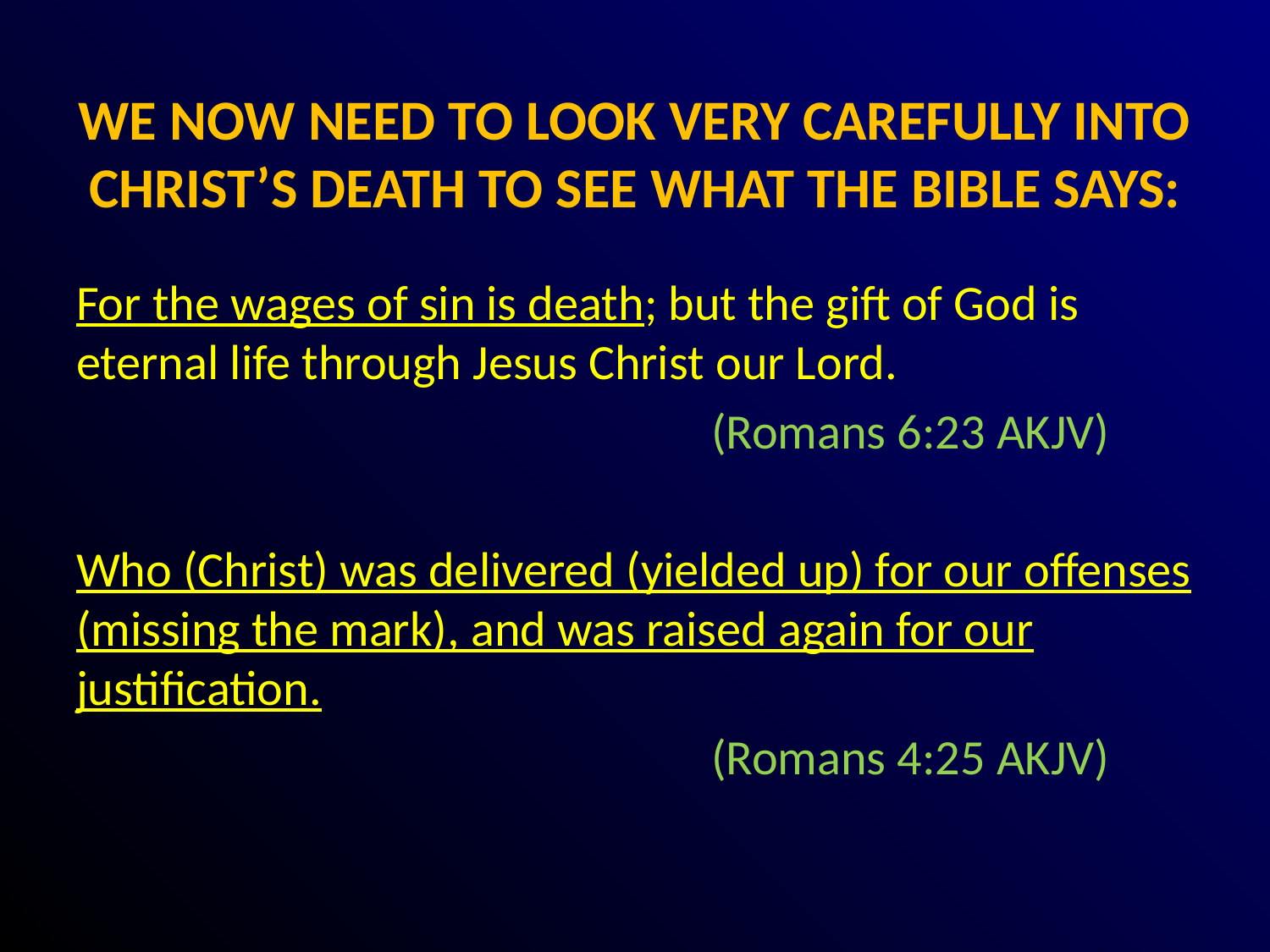

# WE NOW NEED TO LOOK VERY CAREFULLY INTO CHRIST’S DEATH TO SEE WHAT THE BIBLE SAYS:
For the wages of sin is death; but the gift of God is eternal life through Jesus Christ our Lord.
					(Romans 6:23 AKJV)

Who (Christ) was delivered (yielded up) for our offenses (missing the mark), and was raised again for our justification.
					(Romans 4:25 AKJV)